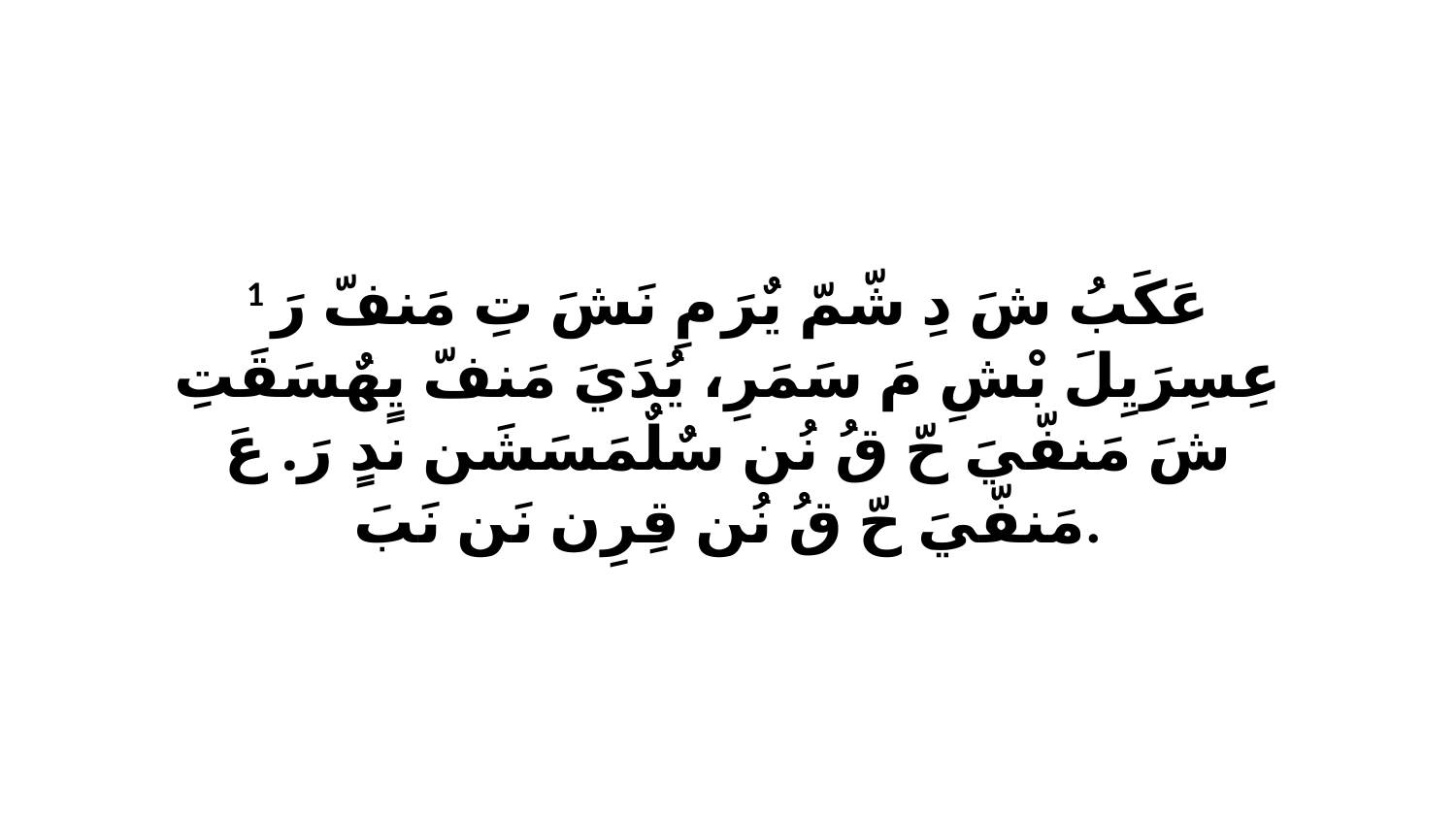

1 عَكَبُ شَ دِ شّمّ يٌرَ مِ نَشَ تِ مَنفّ رَ عِسِرَيِلَ بْشِ مَ سَمَرِ، يُدَيَ مَنفّ يٍهٌسَقَتِ شَ مَنفّيَ حّ قُ نُن سٌلٌمَسَشَن ندٍ رَ. عَ مَنفّيَ حّ قُ نُن قِرِن نَن نَبَ.